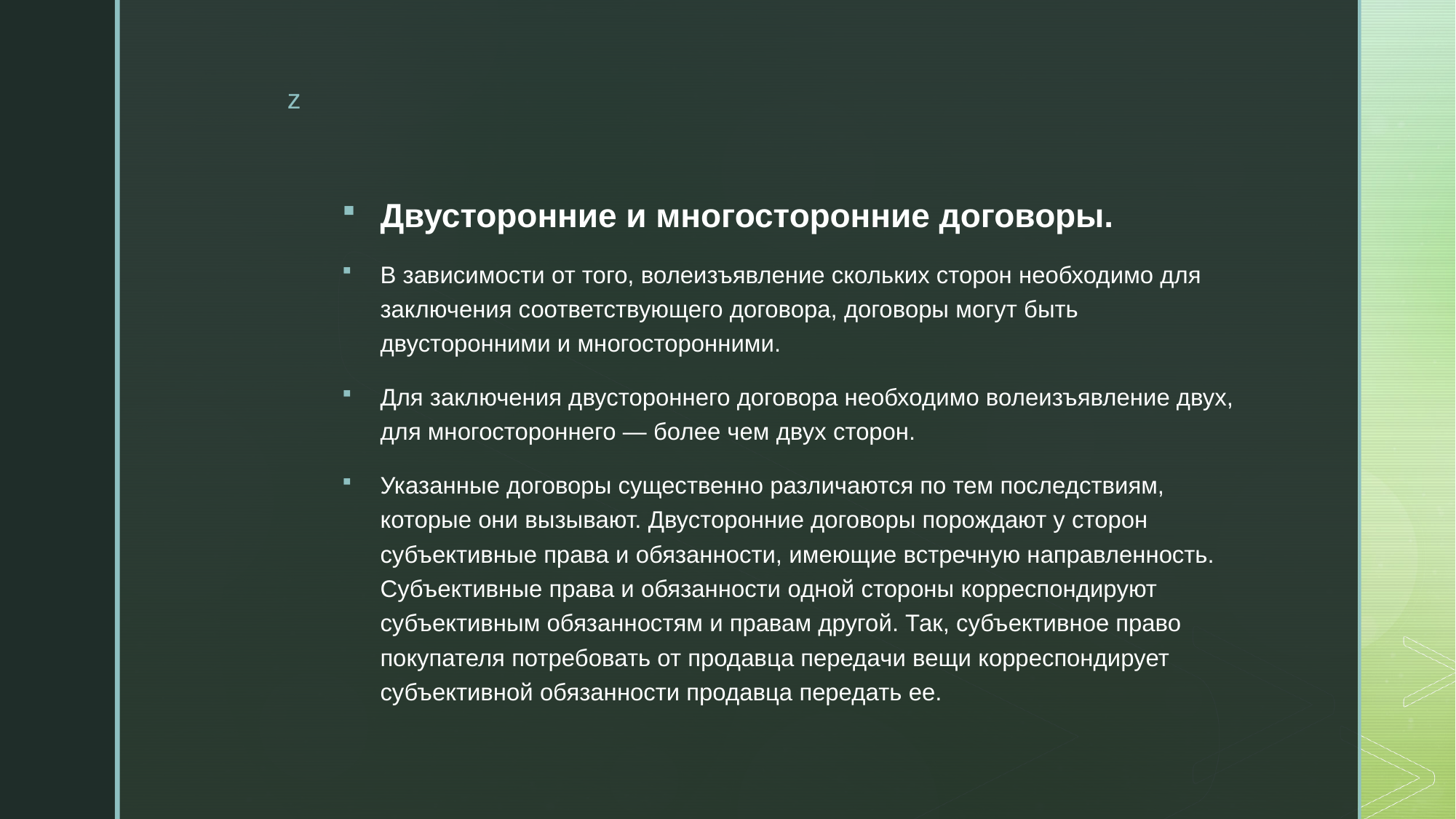

Двусторонние и многосторонние договоры.
В зависимости от того, волеизъявление скольких сторон необходимо для заключения соответствующего договора, договоры могут быть двусторонними и многосторонними.
Для заключения двустороннего договора необходимо волеизъявление двух, для многостороннего — более чем двух сторон.
Указанные договоры существенно различаются по тем последствиям, которые они вызывают. Двусторонние договоры порождают у сторон субъективные права и обязанности, имеющие встречную направленность. Субъективные права и обязанности одной стороны корреспондируют субъективным обязанностям и правам другой. Так, субъективное право покупателя потребовать от продавца передачи вещи корреспондирует субъективной обязанности продавца передать ее.